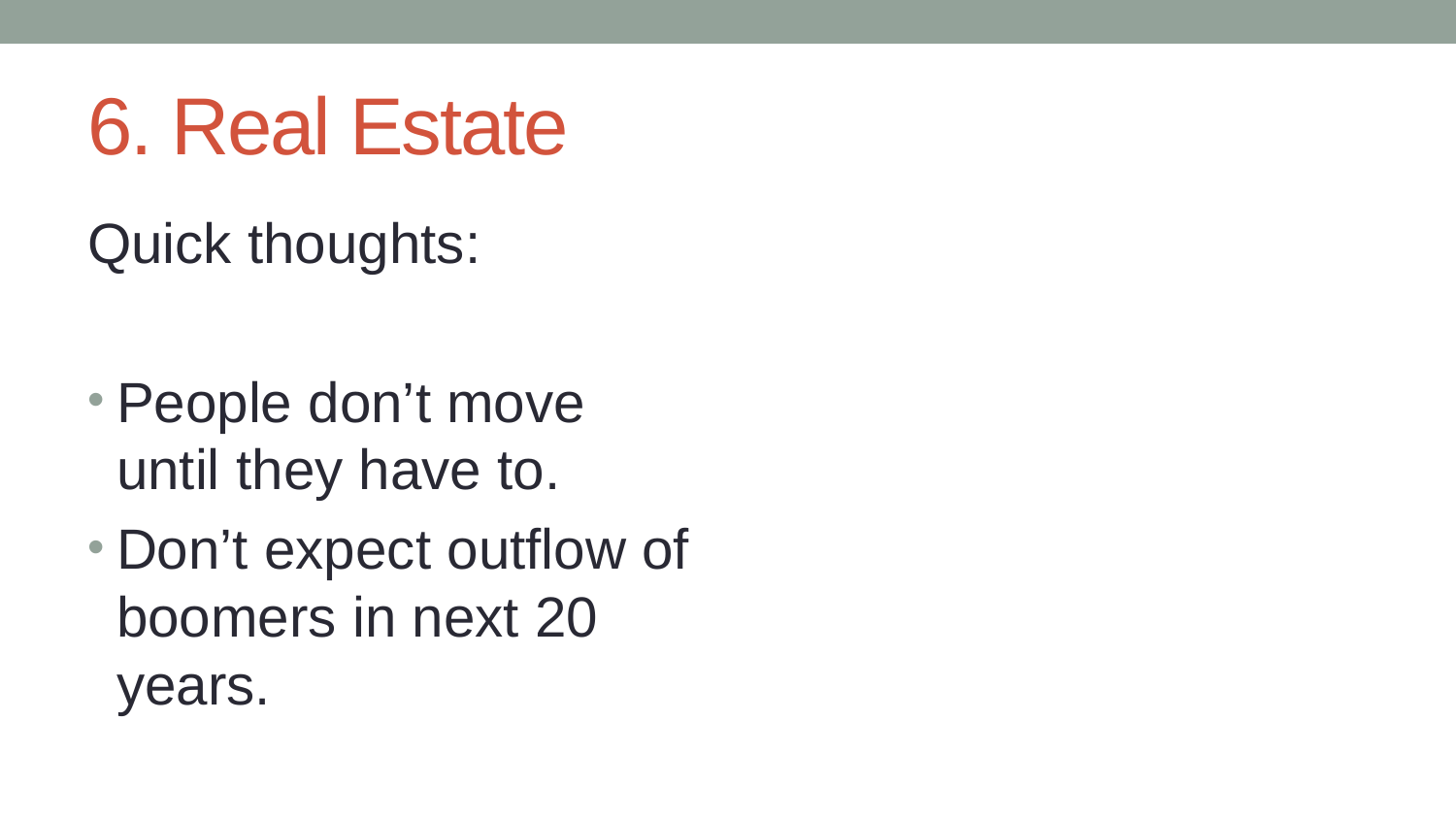

# 6. Real Estate
Quick thoughts:

People don’t move until they have to.
Don’t expect outflow of boomers in next 20 years.